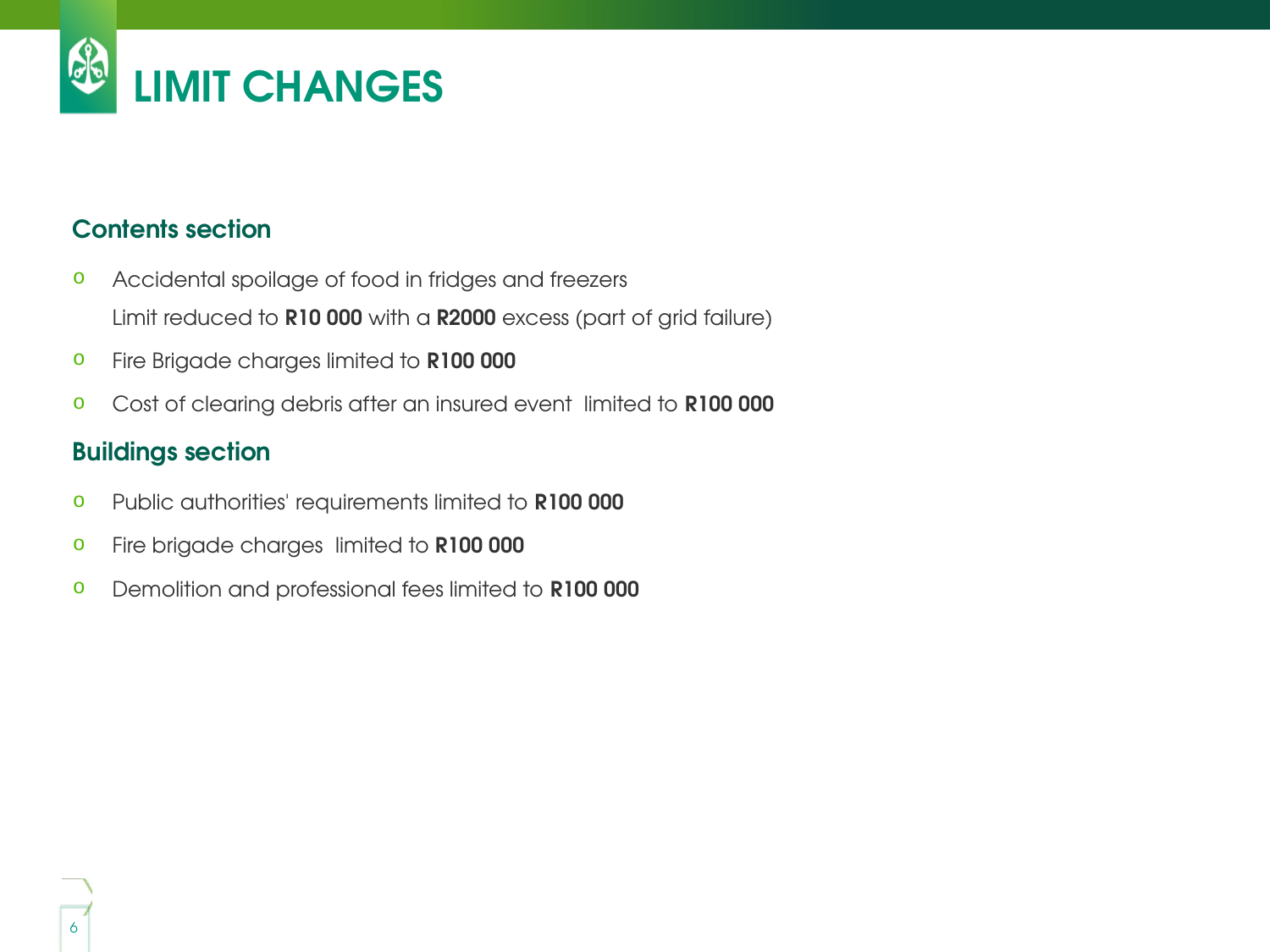

# LIMIT CHANGES

Contents section
Accidental spoilage of food in fridges and freezers
Limit reduced to R10 000 with a R2000 excess (part of grid failure)
Fire Brigade charges limited to R100 000
Cost of clearing debris after an insured event  limited to R100 000
Buildings section
Public authorities' requirements limited to R100 000
Fire brigade charges  limited to R100 000
Demolition and professional fees limited to R100 000

6